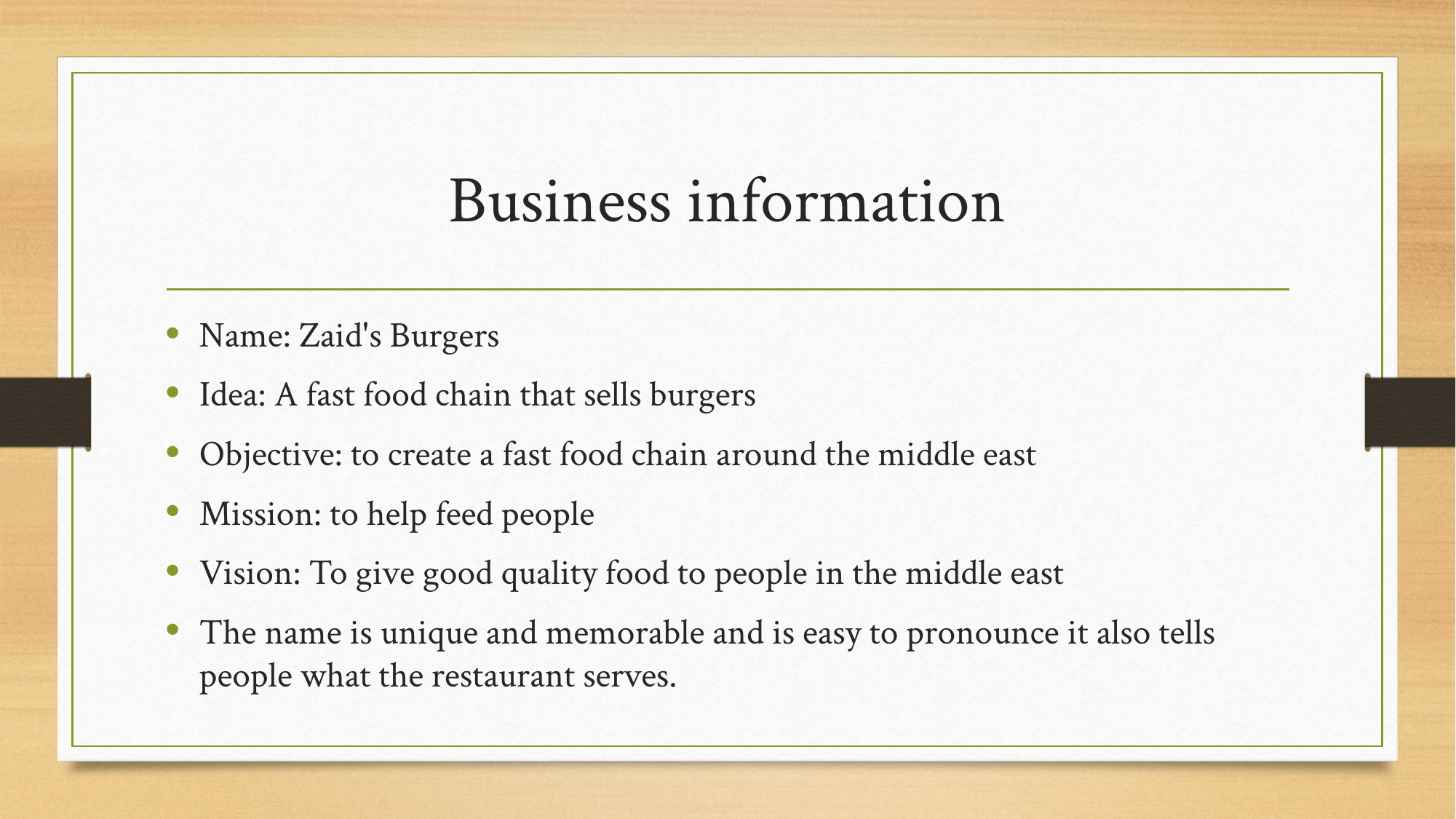

# Business information
Name: Zaid's Burgers
Idea: A fast food chain that sells burgers
Objective: to create a fast food chain around the middle east
Mission: to help feed people
Vision: To give good quality food to people in the middle east
The name is unique and memorable and is easy to pronounce it also tells people what the restaurant serves.